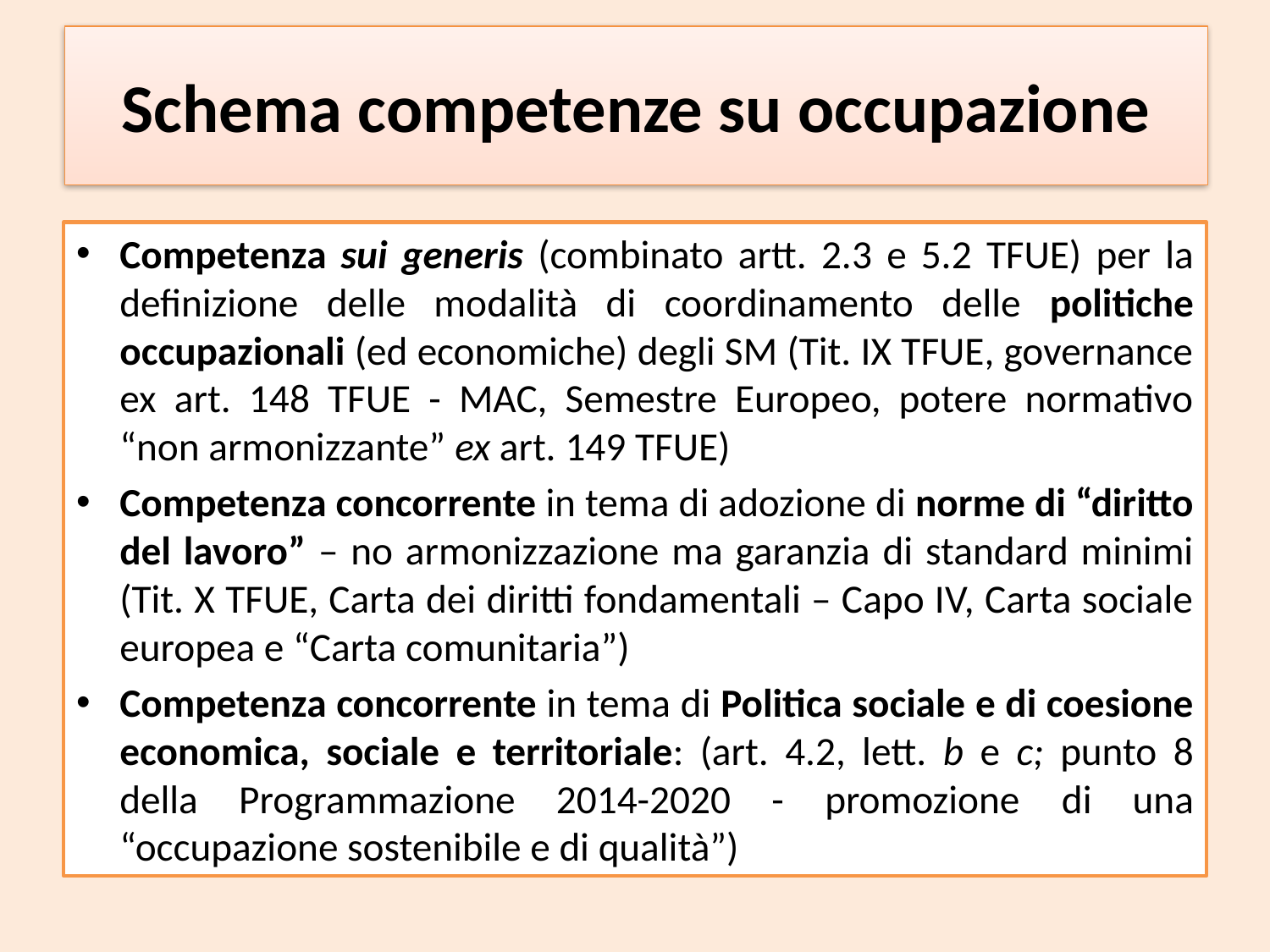

# Schema competenze su occupazione
Competenza sui generis (combinato artt. 2.3 e 5.2 TFUE) per la definizione delle modalità di coordinamento delle politiche occupazionali (ed economiche) degli SM (Tit. IX TFUE, governance ex art. 148 TFUE - MAC, Semestre Europeo, potere normativo “non armonizzante” ex art. 149 TFUE)
Competenza concorrente in tema di adozione di norme di “diritto del lavoro” – no armonizzazione ma garanzia di standard minimi (Tit. X TFUE, Carta dei diritti fondamentali – Capo IV, Carta sociale europea e “Carta comunitaria”)
Competenza concorrente in tema di Politica sociale e di coesione economica, sociale e territoriale: (art. 4.2, lett. b e c; punto 8 della Programmazione 2014-2020 - promozione di una “occupazione sostenibile e di qualità”)